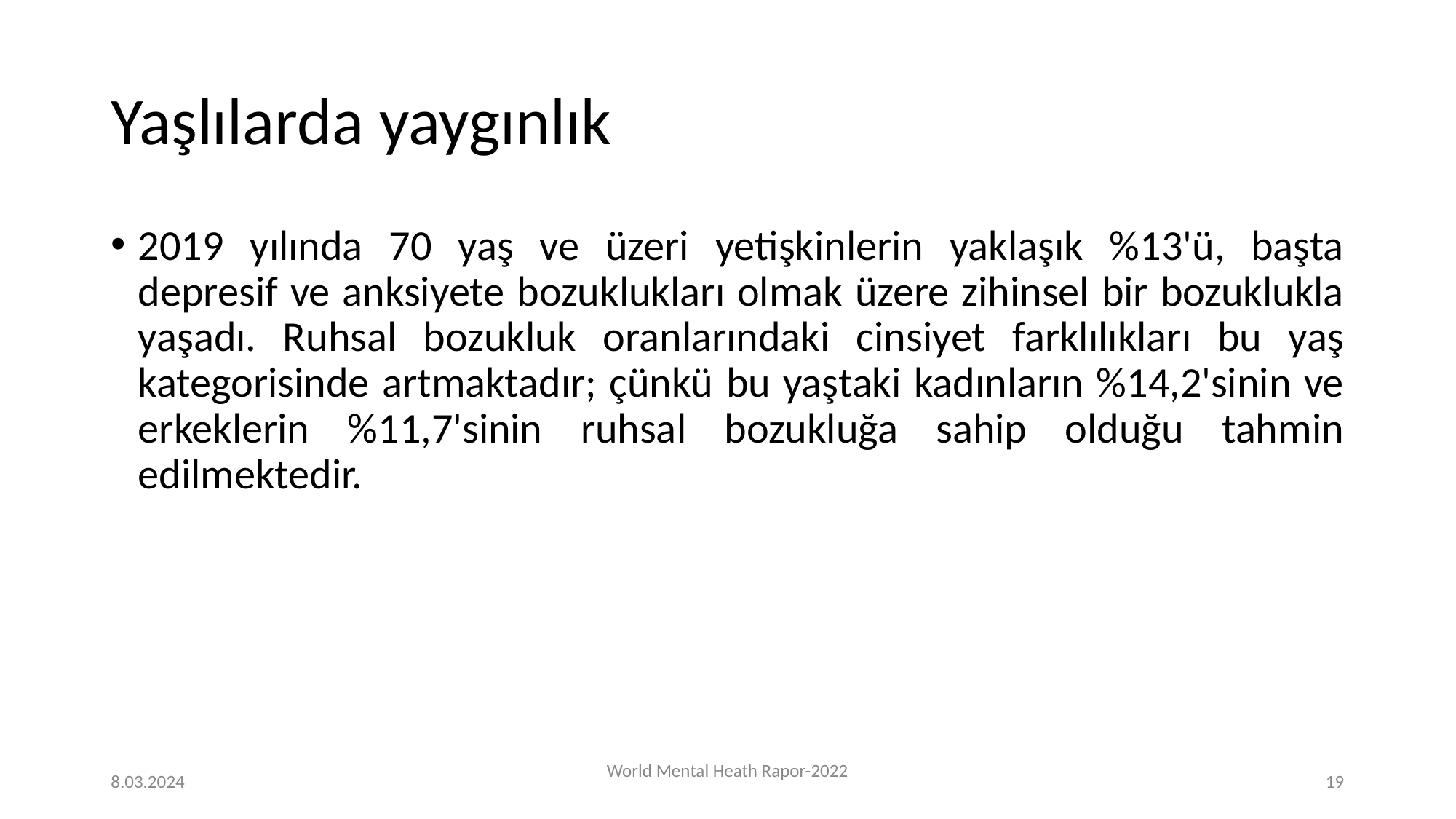

# Yaşlılarda yaygınlık
2019 yılında 70 yaş ve üzeri yetişkinlerin yaklaşık %13'ü, başta depresif ve anksiyete bozuklukları olmak üzere zihinsel bir bozuklukla yaşadı. Ruhsal bozukluk oranlarındaki cinsiyet farklılıkları bu yaş kategorisinde artmaktadır; çünkü bu yaştaki kadınların %14,2'sinin ve erkeklerin %11,7'sinin ruhsal bozukluğa sahip olduğu tahmin edilmektedir.
8.03.2024
World Mental Heath Rapor-2022

19